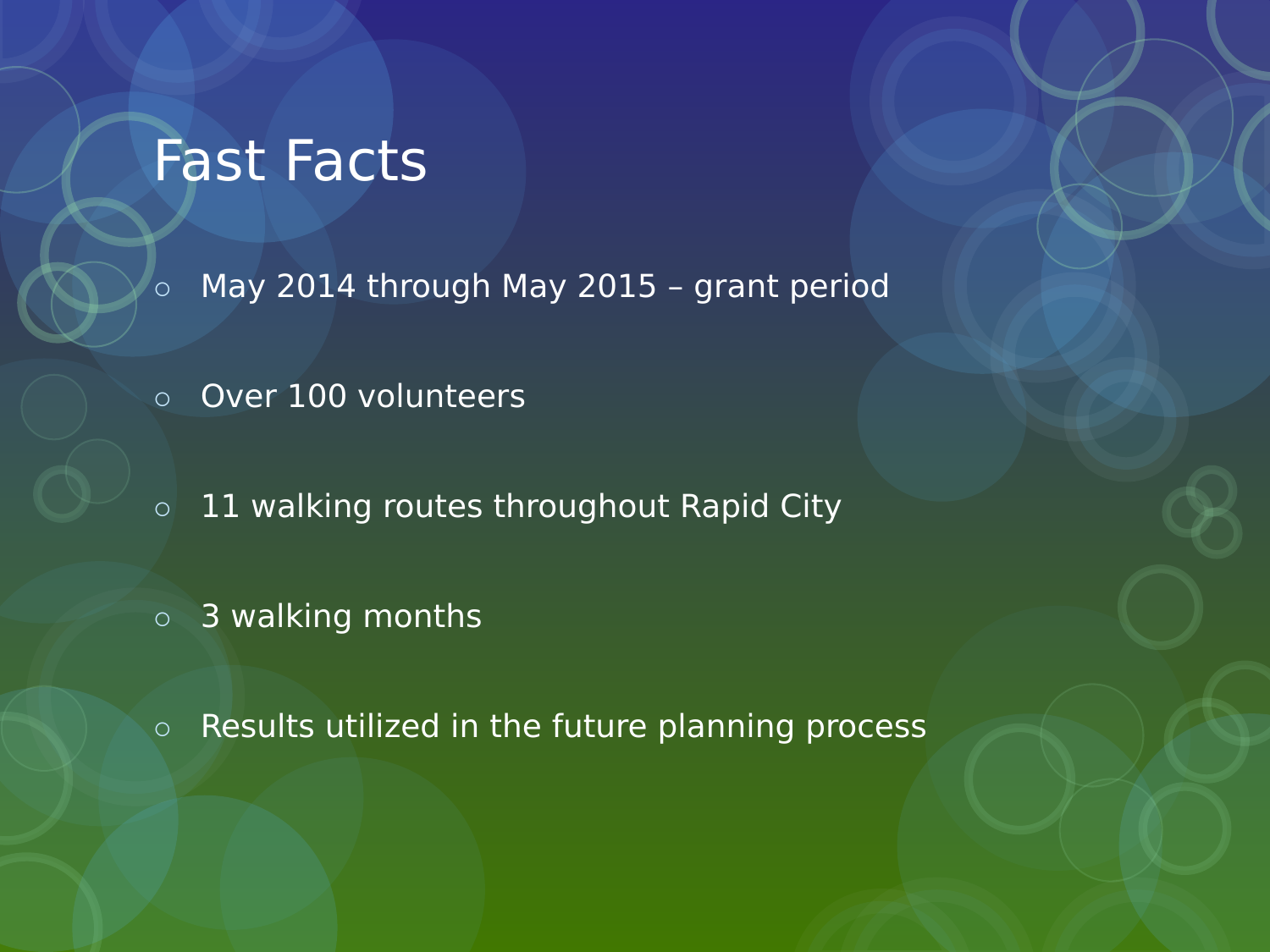

# Fast Facts
May 2014 through May 2015 – grant period

Over 100 volunteers

11 walking routes throughout Rapid City

3 walking months

Results utilized in the future planning process